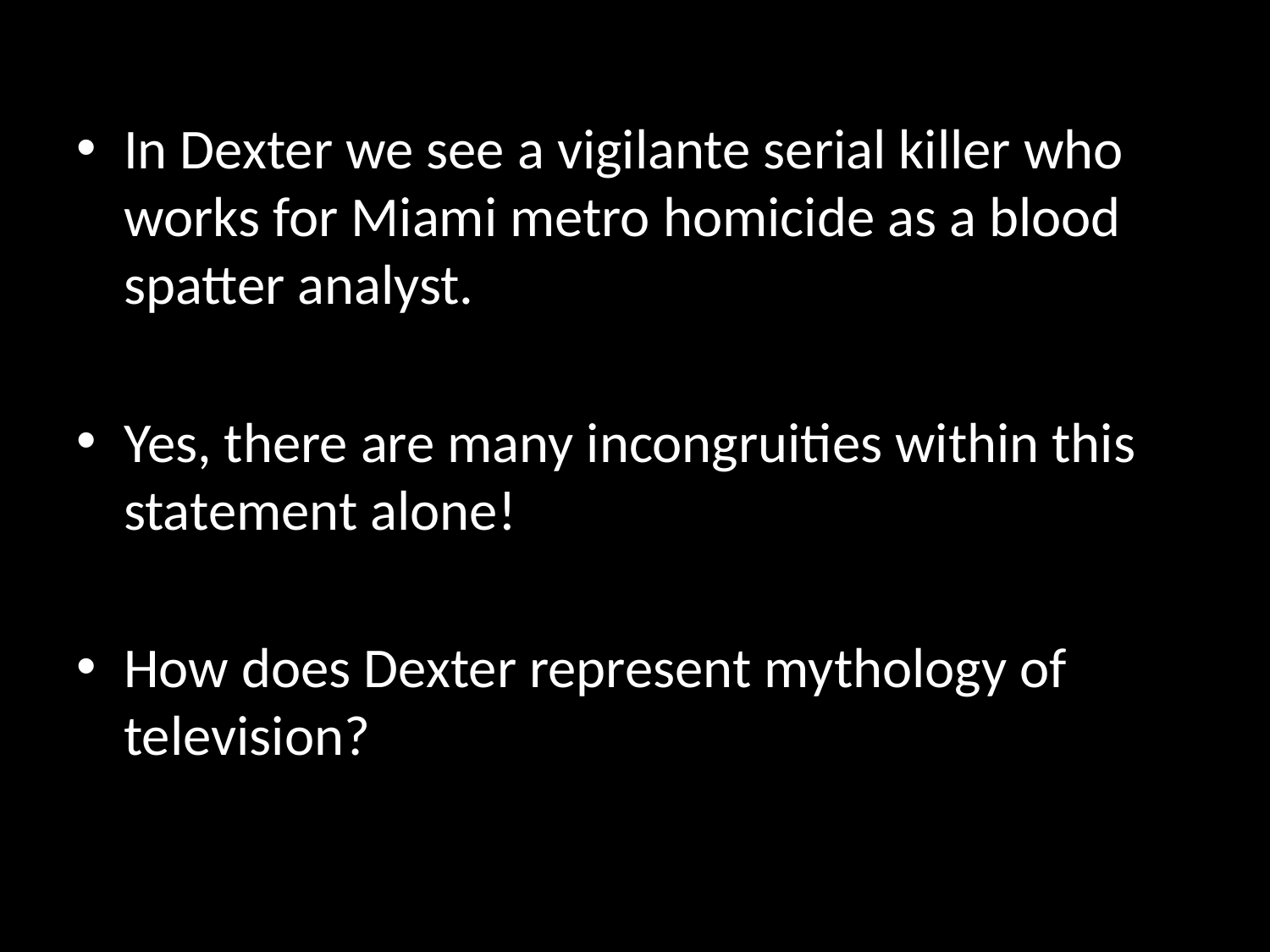

In Dexter we see a vigilante serial killer who works for Miami metro homicide as a blood spatter analyst.

Yes, there are many incongruities within this statement alone!

How does Dexter represent mythology of television?